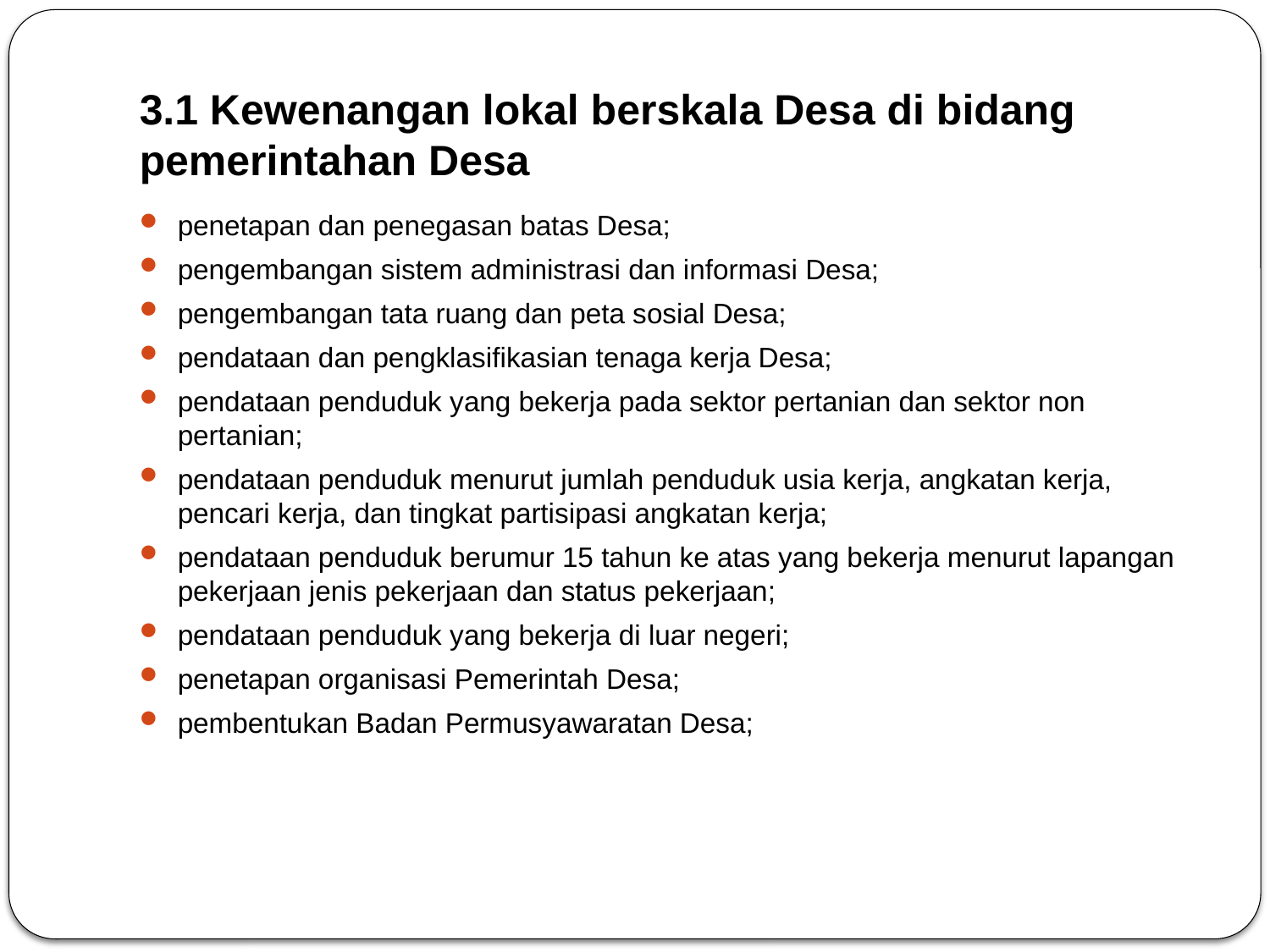

# 3.1 Kewenangan lokal berskala Desa di bidang pemerintahan Desa
penetapan dan penegasan batas Desa;
pengembangan sistem administrasi dan informasi Desa;
pengembangan tata ruang dan peta sosial Desa;
pendataan dan pengklasifikasian tenaga kerja Desa;
pendataan penduduk yang bekerja pada sektor pertanian dan sektor non pertanian;
pendataan penduduk menurut jumlah penduduk usia kerja, angkatan kerja, pencari kerja, dan tingkat partisipasi angkatan kerja;
pendataan penduduk berumur 15 tahun ke atas yang bekerja menurut lapangan pekerjaan jenis pekerjaan dan status pekerjaan;
pendataan penduduk yang bekerja di luar negeri;
penetapan organisasi Pemerintah Desa;
pembentukan Badan Permusyawaratan Desa;